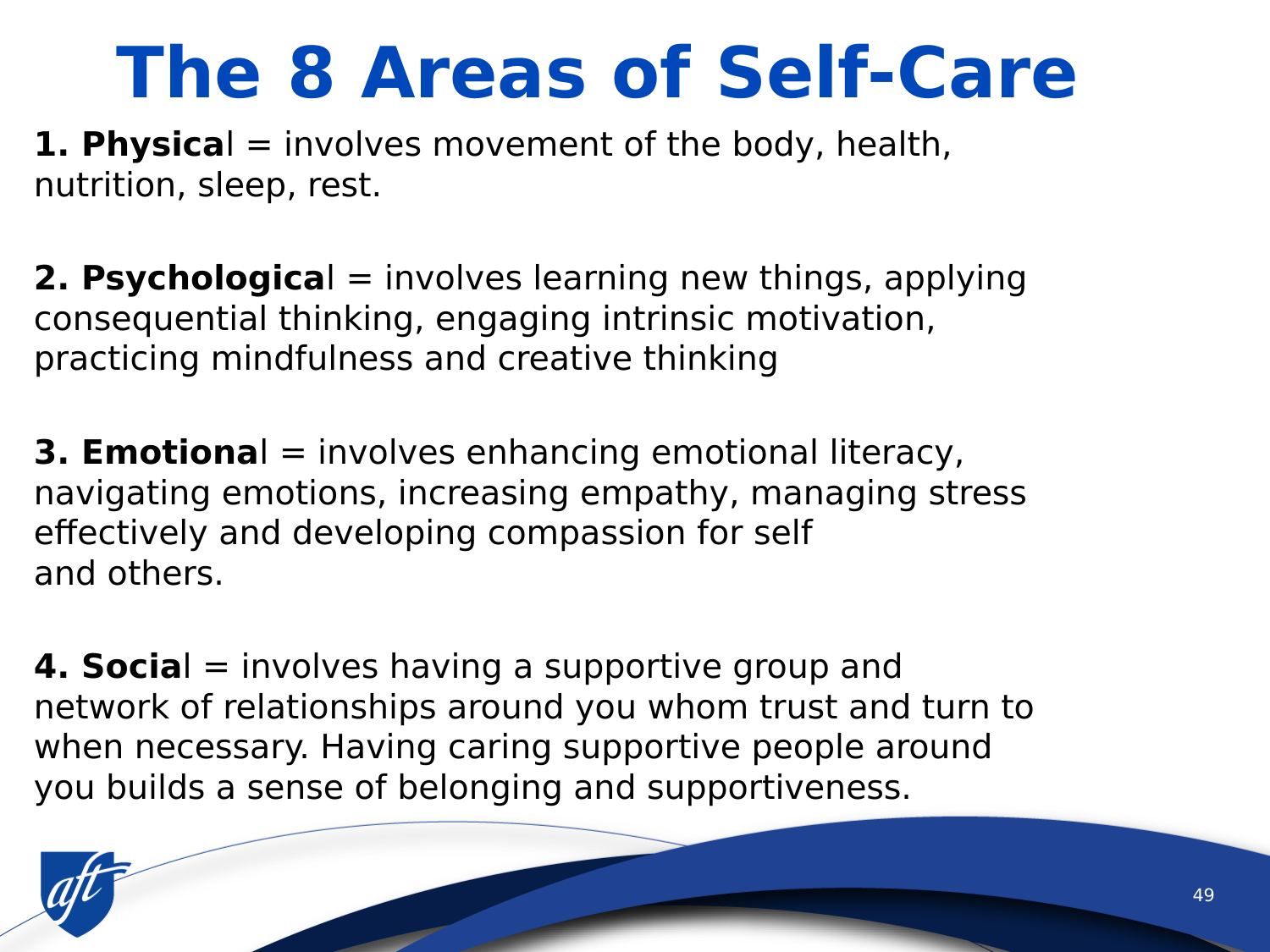

# The 8 Areas of Self-Care
1. Physical = involves movement of the body, health, nutrition, sleep, rest.

2. Psychological = involves learning new things, applying consequential thinking, engaging intrinsic motivation, practicing mindfulness and creative thinking

3. Emotional = involves enhancing emotional literacy, navigating emotions, increasing empathy, managing stress effectively and developing compassion for self
and others.

4. Social = involves having a supportive group and network of relationships around you whom trust and turn to when necessary. Having caring supportive people around you builds a sense of belonging and supportiveness.
49